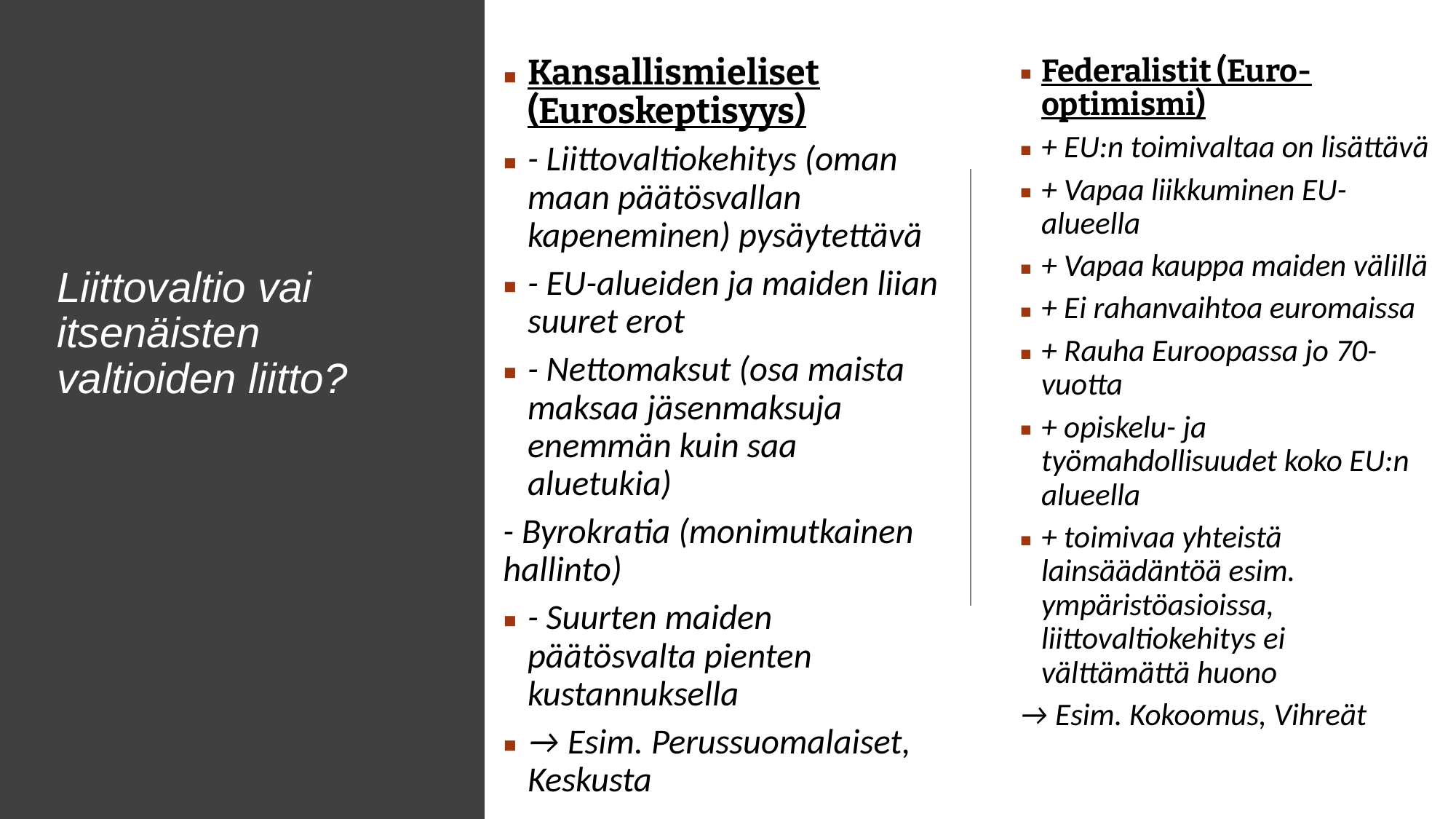

Kansallismieliset (Euroskeptisyys)
- Liittovaltiokehitys (oman maan päätösvallan kapeneminen) pysäytettävä
- EU-alueiden ja maiden liian suuret erot
- Nettomaksut (osa maista maksaa jäsenmaksuja enemmän kuin saa aluetukia)
- Byrokratia (monimutkainen hallinto)
- Suurten maiden päätösvalta pienten kustannuksella
→ Esim. Perussuomalaiset, Keskusta

Federalistit (Euro-optimismi)
+ EU:n toimivaltaa on lisättävä
+ Vapaa liikkuminen EU-alueella
+ Vapaa kauppa maiden välillä
+ Ei rahanvaihtoa euromaissa
+ Rauha Euroopassa jo 70-vuotta
+ opiskelu- ja työmahdollisuudet koko EU:n alueella
+ toimivaa yhteistä lainsäädäntöä esim. ympäristöasioissa, liittovaltiokehitys ei välttämättä huono
→ Esim. Kokoomus, Vihreät

# Liittovaltio vai itsenäisten valtioiden liitto?